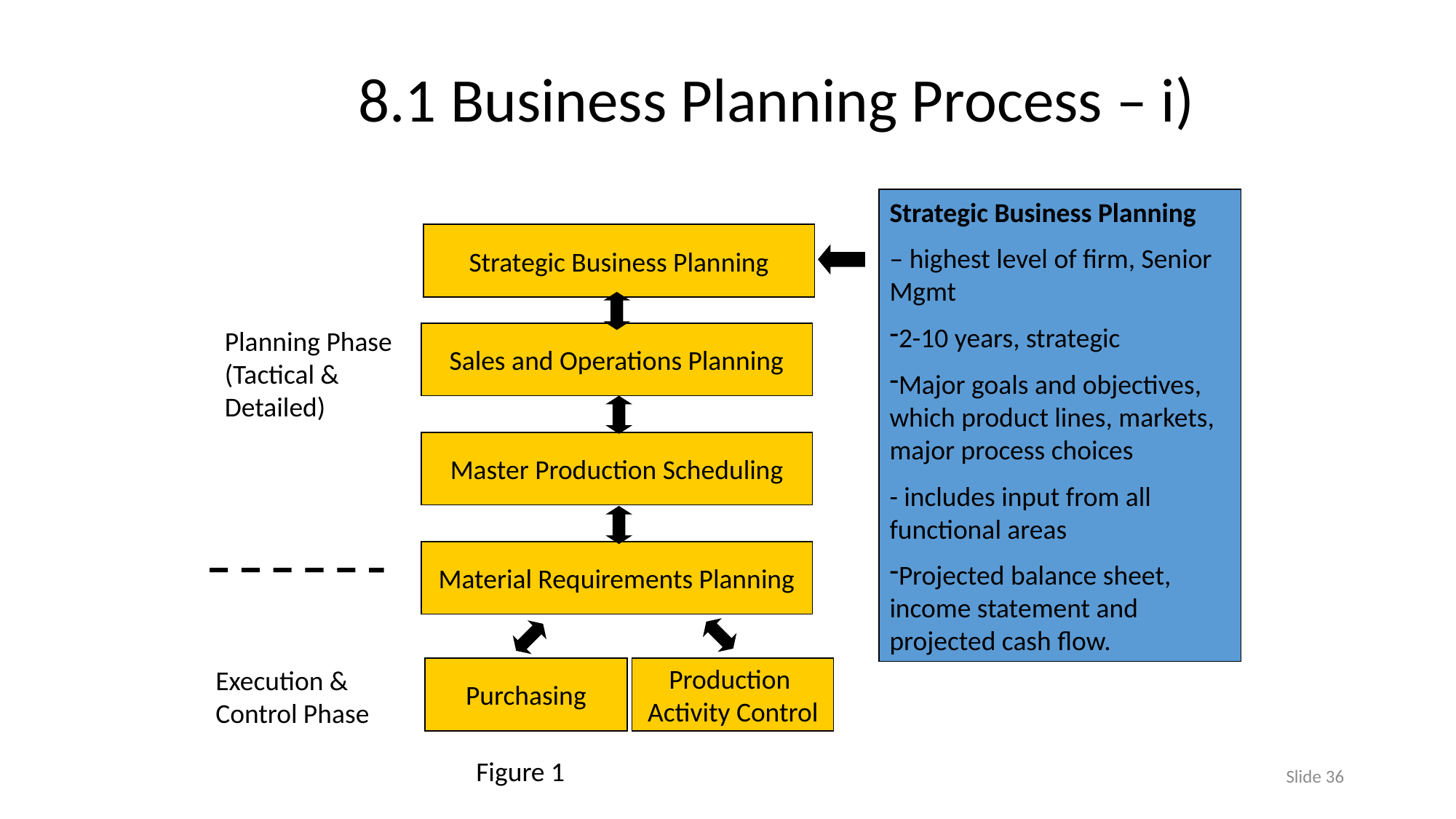

# 8.1 Business Planning Process – i)
Strategic Business Planning
– highest level of firm, Senior Mgmt
2-10 years, strategic
Major goals and objectives, which product lines, markets, major process choices
- includes input from all functional areas
Projected balance sheet, income statement and projected cash flow.
Strategic Business Planning

Planning Phase (Tactical & Detailed)
Sales and Operations Planning

Master Production Scheduling

Material Requirements Planning

Execution & Control Phase
Purchasing
Production
Activity Control
Aggregate Capacity Plan
Rough Cut Capacity Plan
Cap. Reqmts. Planning
Figure 1
Slide 36